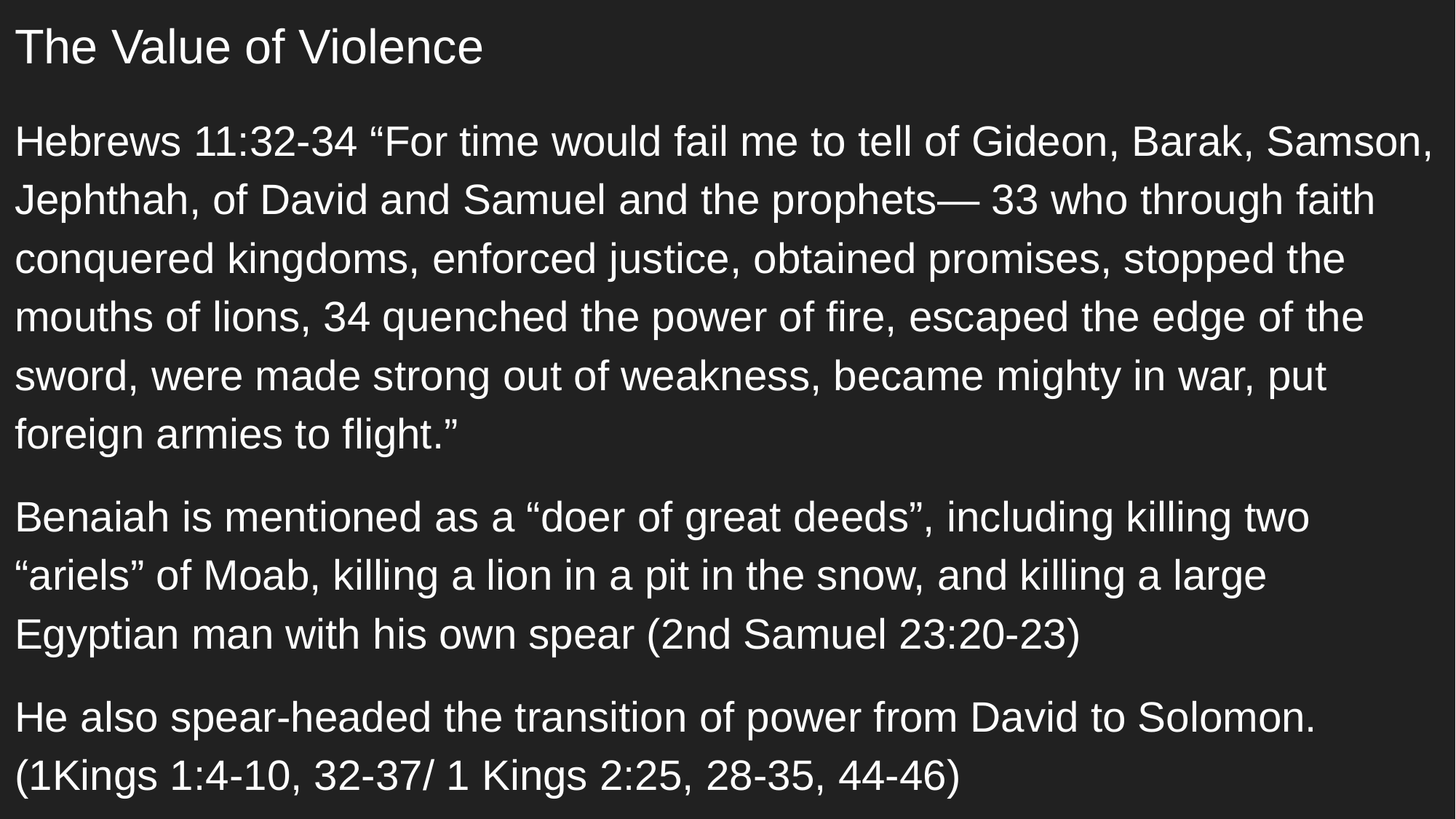

# The Value of Violence
Hebrews 11:32-34 “For time would fail me to tell of Gideon, Barak, Samson, Jephthah, of David and Samuel and the prophets— 33 who through faith conquered kingdoms, enforced justice, obtained promises, stopped the mouths of lions, 34 quenched the power of fire, escaped the edge of the sword, were made strong out of weakness, became mighty in war, put foreign armies to flight.”
Benaiah is mentioned as a “doer of great deeds”, including killing two “ariels” of Moab, killing a lion in a pit in the snow, and killing a large Egyptian man with his own spear (2nd Samuel 23:20-23)
He also spear-headed the transition of power from David to Solomon. (1Kings 1:4-10, 32-37/ 1 Kings 2:25, 28-35, 44-46)